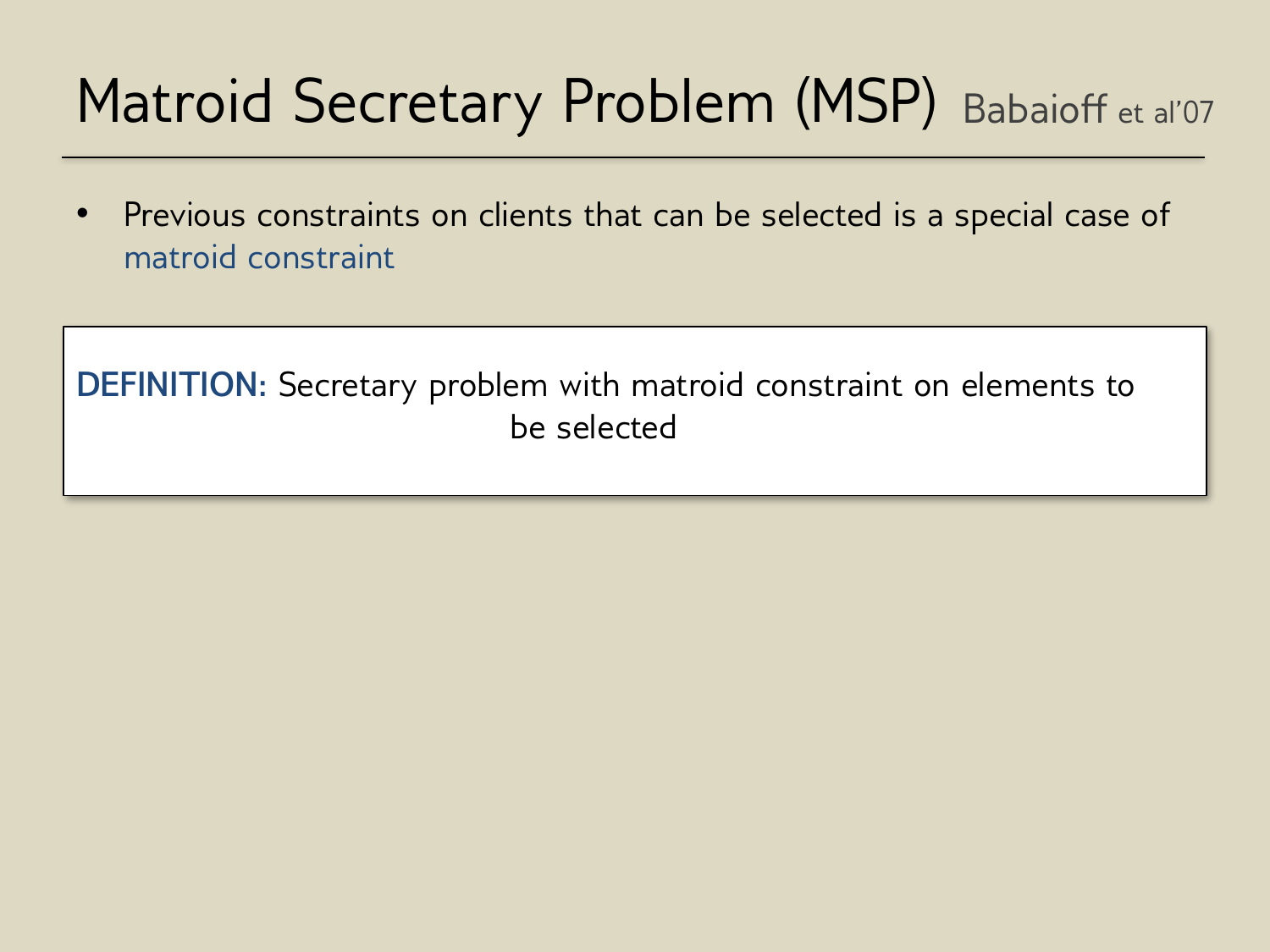

# Matroid Secretary Problem (MSP)
Babaioff et al’07
Previous constraints on clients that can be selected is a special case of matroid constraint

DEFINITION: Secretary problem with matroid constraint on elements to 			     be selected